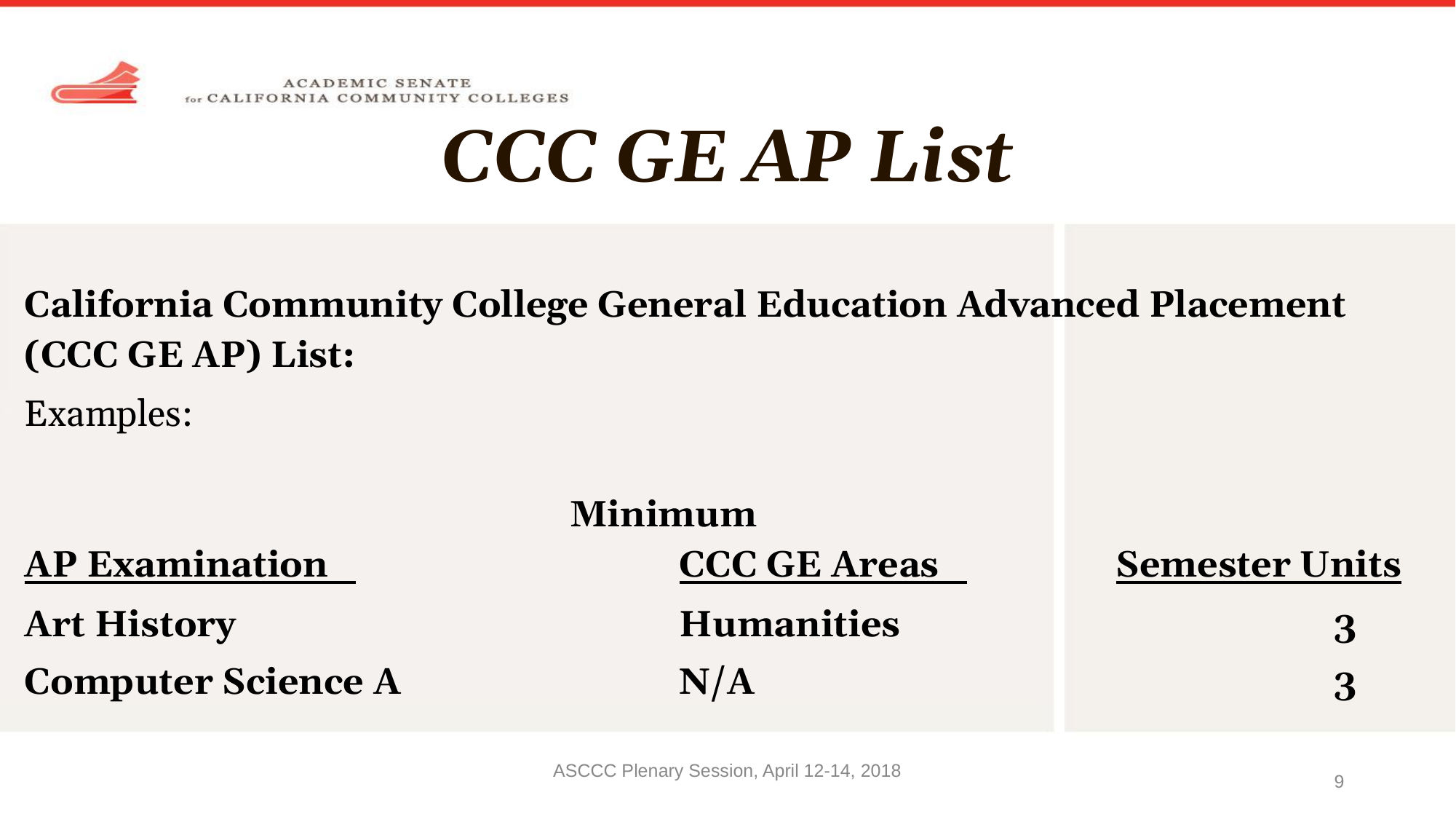

# CCC GE AP List
California Community College General Education Advanced Placement (CCC GE AP) List:
Examples:
     																	Minimum
AP Examination   			CCC GE Areas   		Semester Units
Art History   				Humanities   				3
Computer Science A			N/A						3

ASCCC Plenary Session, April 12-14, 2018

9